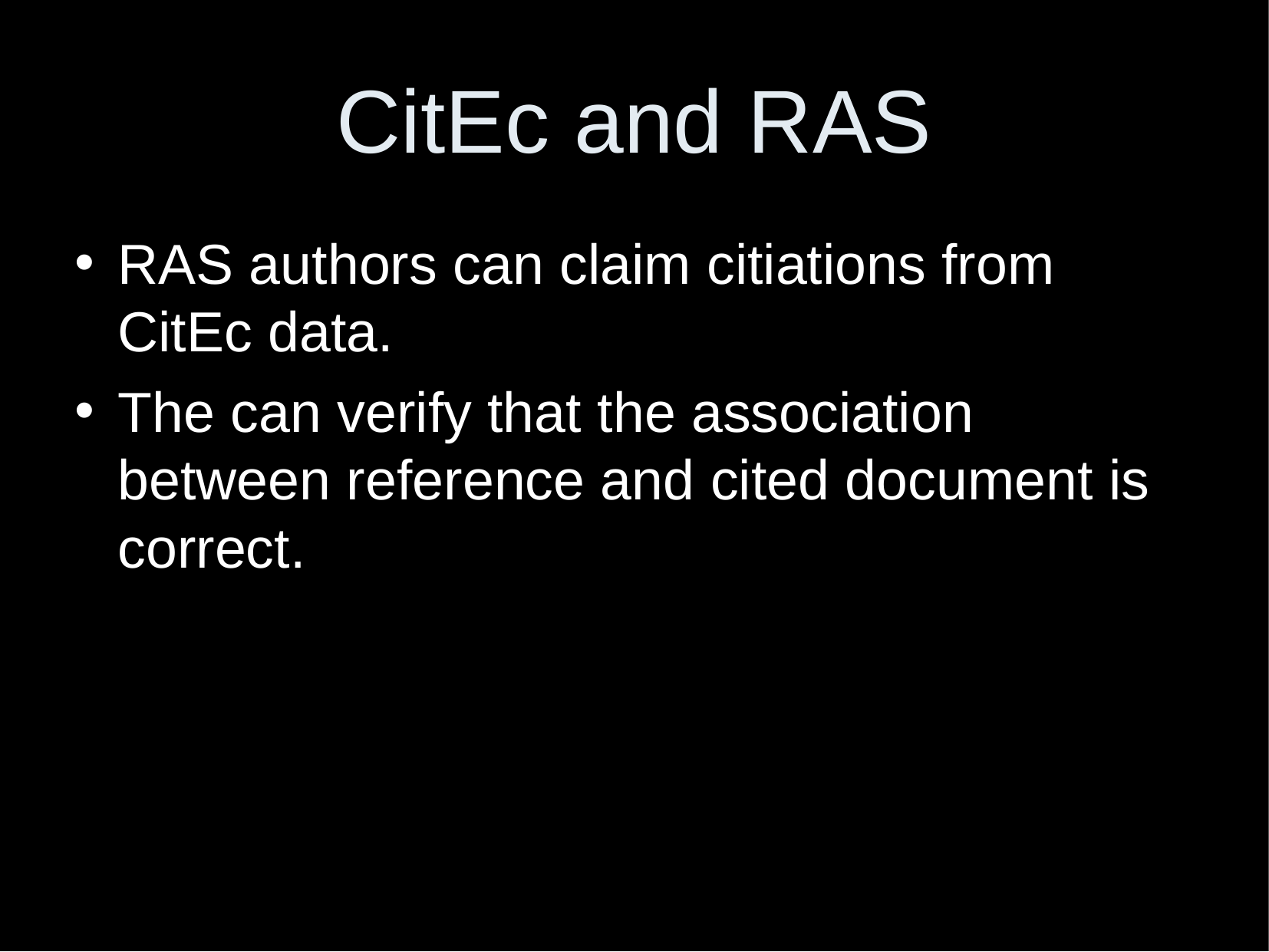

CitEc and RAS
RAS authors can claim citiations from CitEc data.
The can verify that the association between reference and cited document is correct.